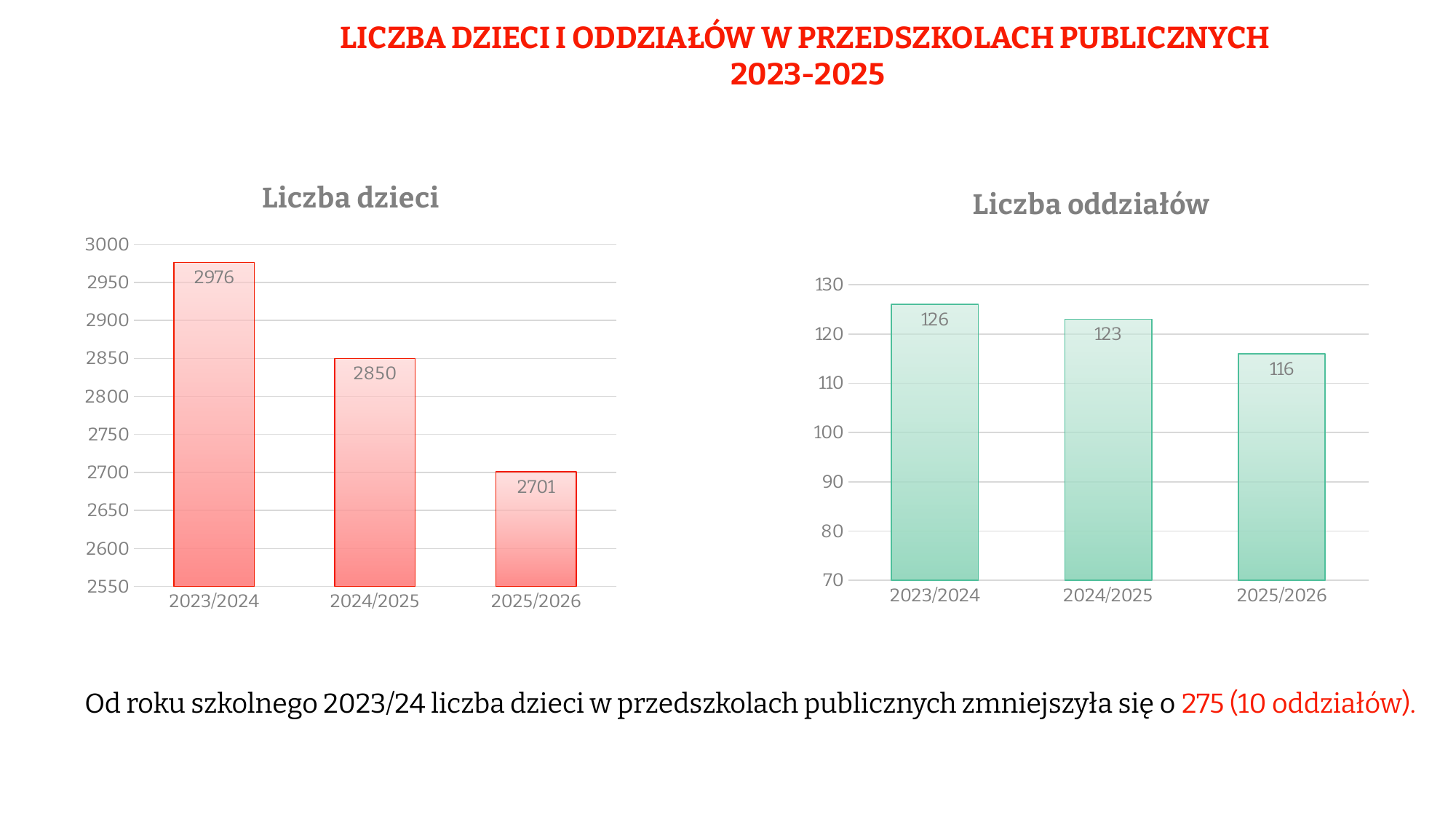

LICZBA DZIECI I ODDZIAŁÓW W PRZEDSZKOLACH PUBLICZNYCH
2023-2025

### Chart: Liczba dzieci

| Category | Liczba dzieci |
|---|---|
| 2023/2024 | 2976.0 |
| 2024/2025 | 2850.0 |
| 2025/2026 | 2701.0 |

### Chart: Liczba oddziałów

| Category | Liczba oddziałów |
|---|---|
| 2023/2024 | 126.0 |
| 2024/2025 | 123.0 |
| 2025/2026 | 116.0 |
Od roku szkolnego 2023/24 liczba dzieci w przedszkolach publicznych zmniejszyła się o 275 (10 oddziałów).